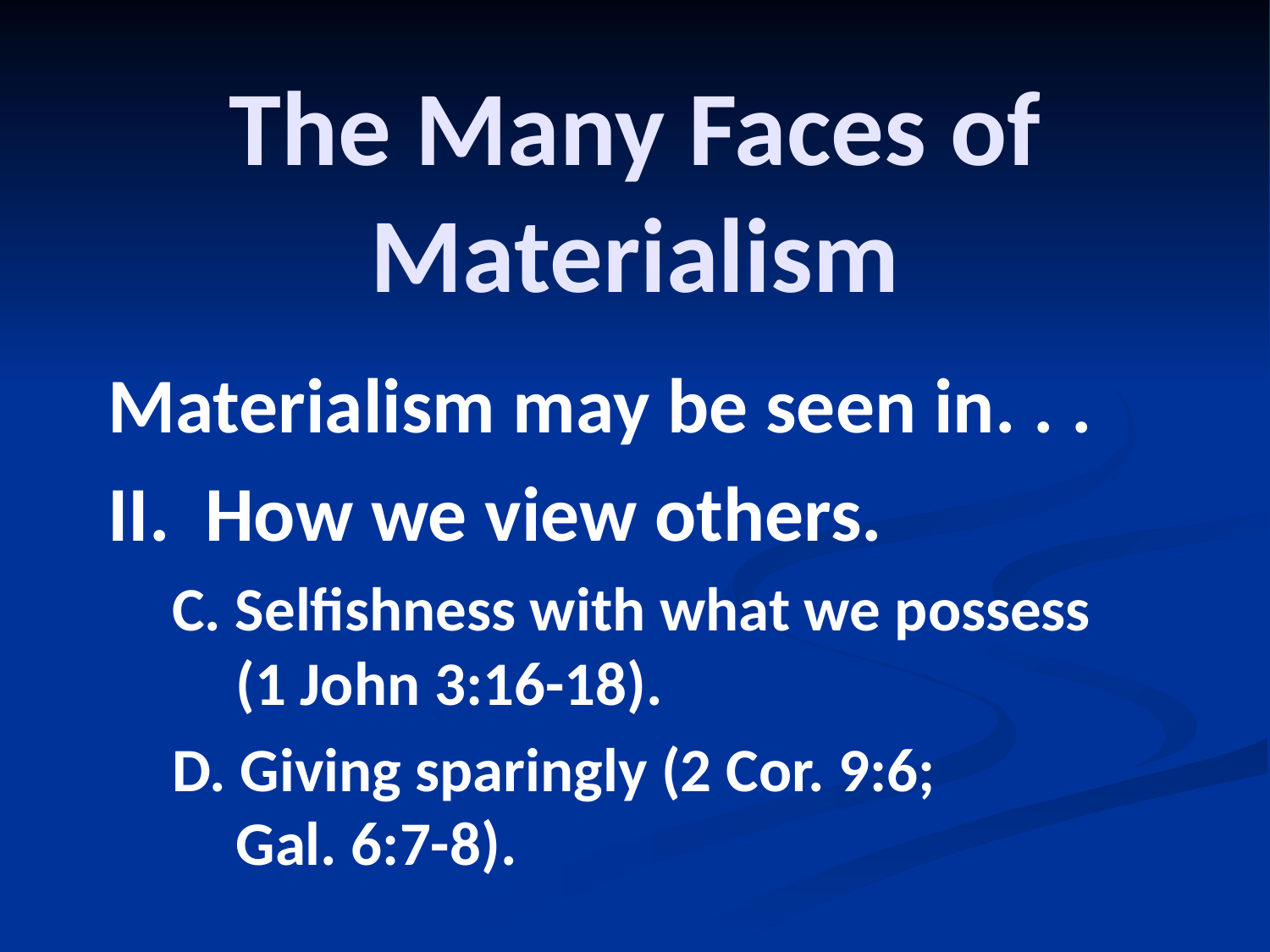

# The Many Faces of Materialism
Materialism may be seen in. . .
II.  How we view others.
C. Selfishness with what we possess 	    (1 John 3:16-18).
D. Giving sparingly (2 Cor. 9:6; 	 	    Gal. 6:7-8).